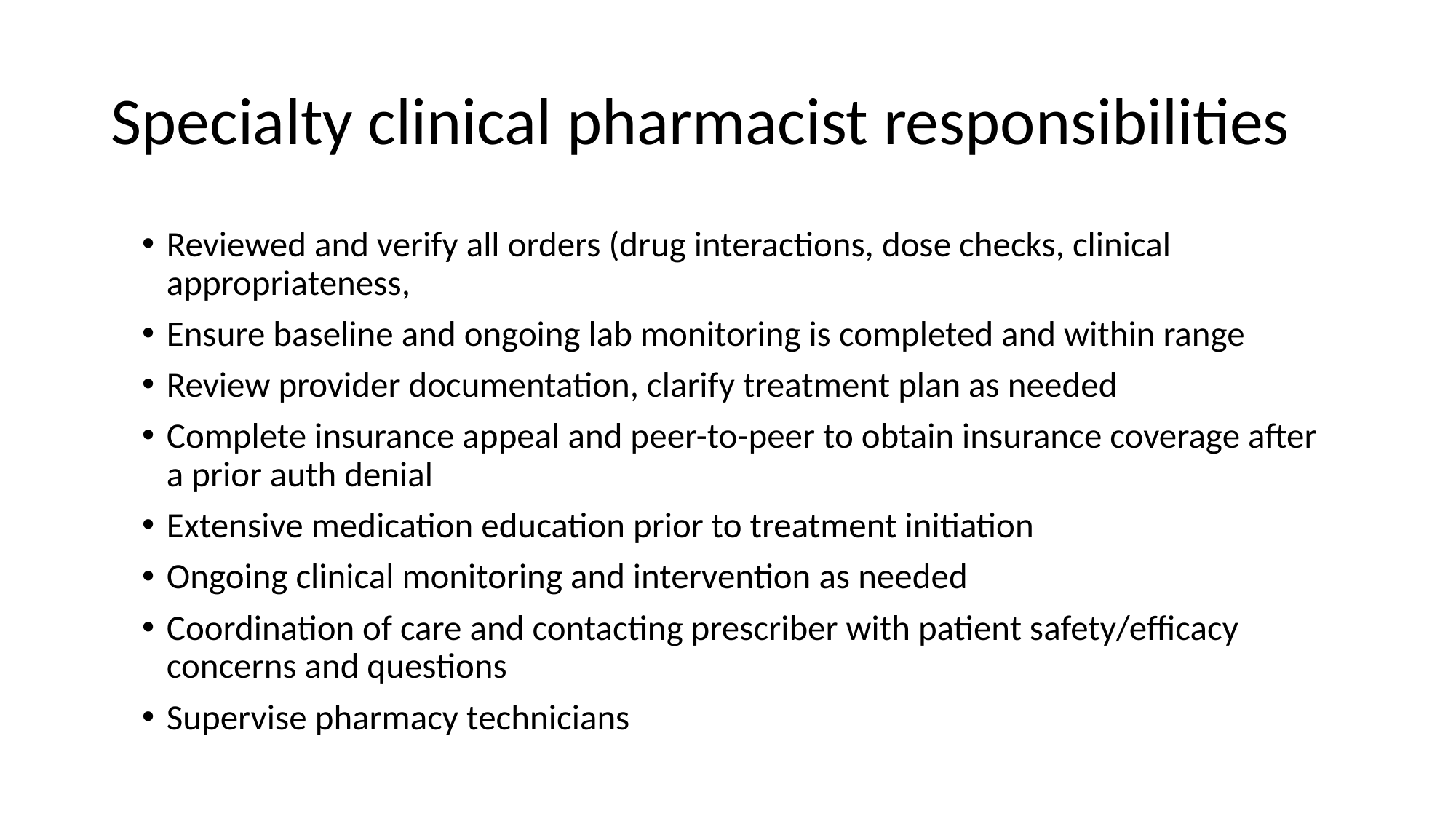

# Specialty clinical pharmacist responsibilities
Reviewed and verify all orders (drug interactions, dose checks, clinical appropriateness,
Ensure baseline and ongoing lab monitoring is completed and within range
Review provider documentation, clarify treatment plan as needed
Complete insurance appeal and peer-to-peer to obtain insurance coverage after a prior auth denial
Extensive medication education prior to treatment initiation
Ongoing clinical monitoring and intervention as needed
Coordination of care and contacting prescriber with patient safety/efficacy concerns and questions
Supervise pharmacy technicians